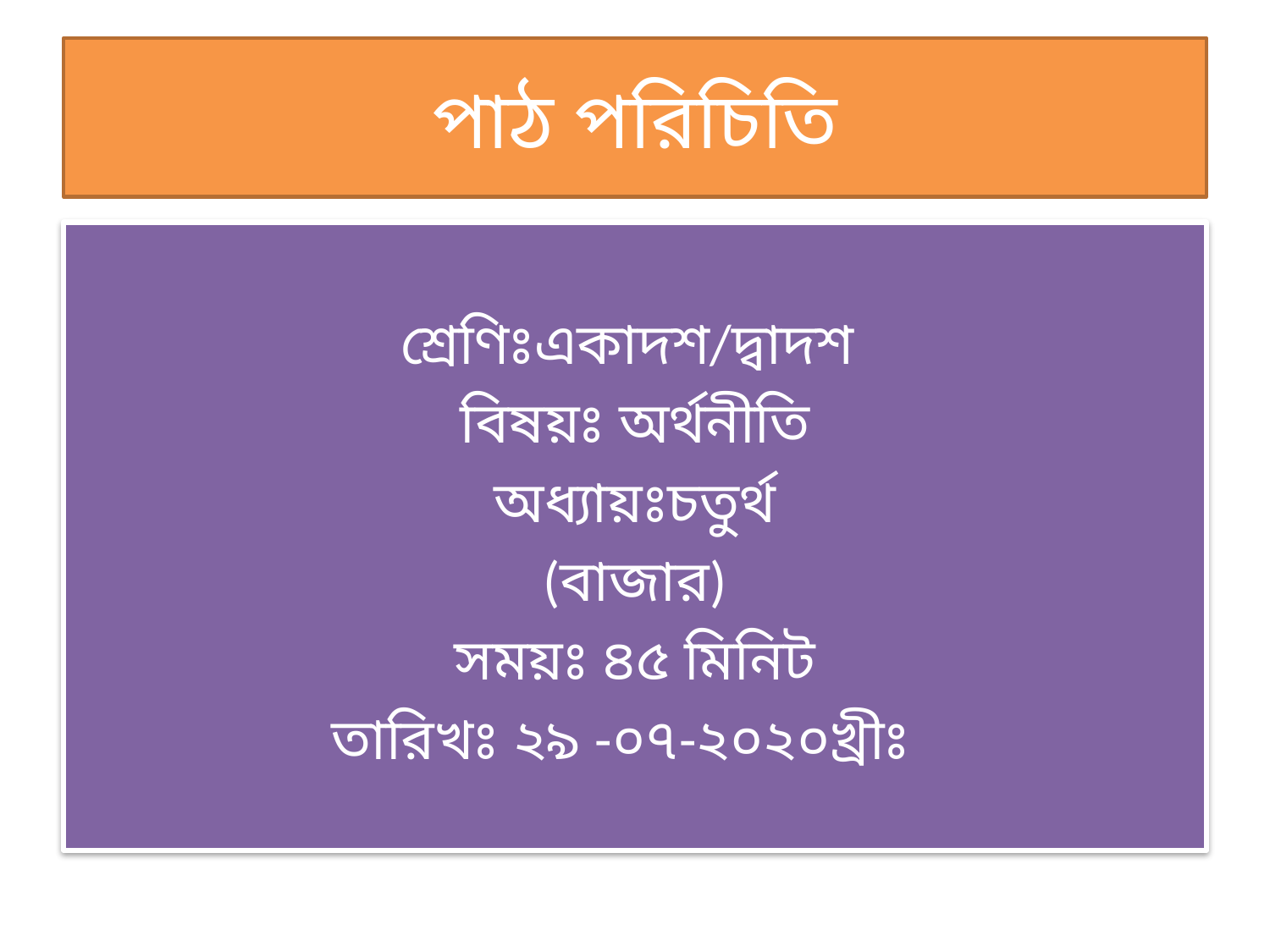

# পাঠ পরিচিতি

শ্রেণিঃএকাদশ/দ্বাদশ
বিষয়ঃ অর্থনীতি
অধ্যায়ঃচতুর্থ
(বাজার)
সময়ঃ ৪৫ মিনিট
তারিখঃ ২৯ -০৭-২০২০খ্রীঃ